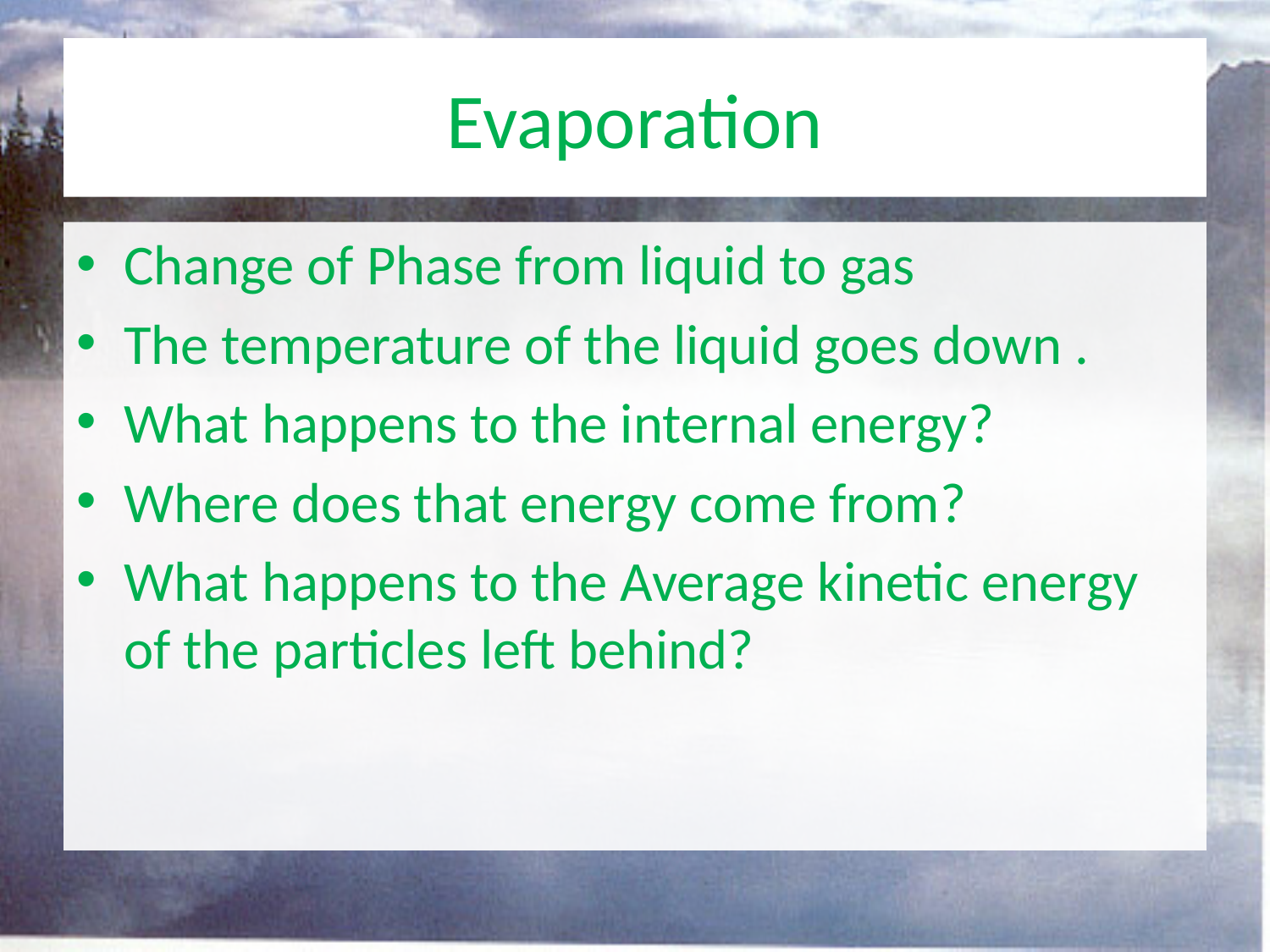

# Evaporation
Change of Phase from liquid to gas
The temperature of the liquid goes down .
What happens to the internal energy?
Where does that energy come from?
What happens to the Average kinetic energy of the particles left behind?